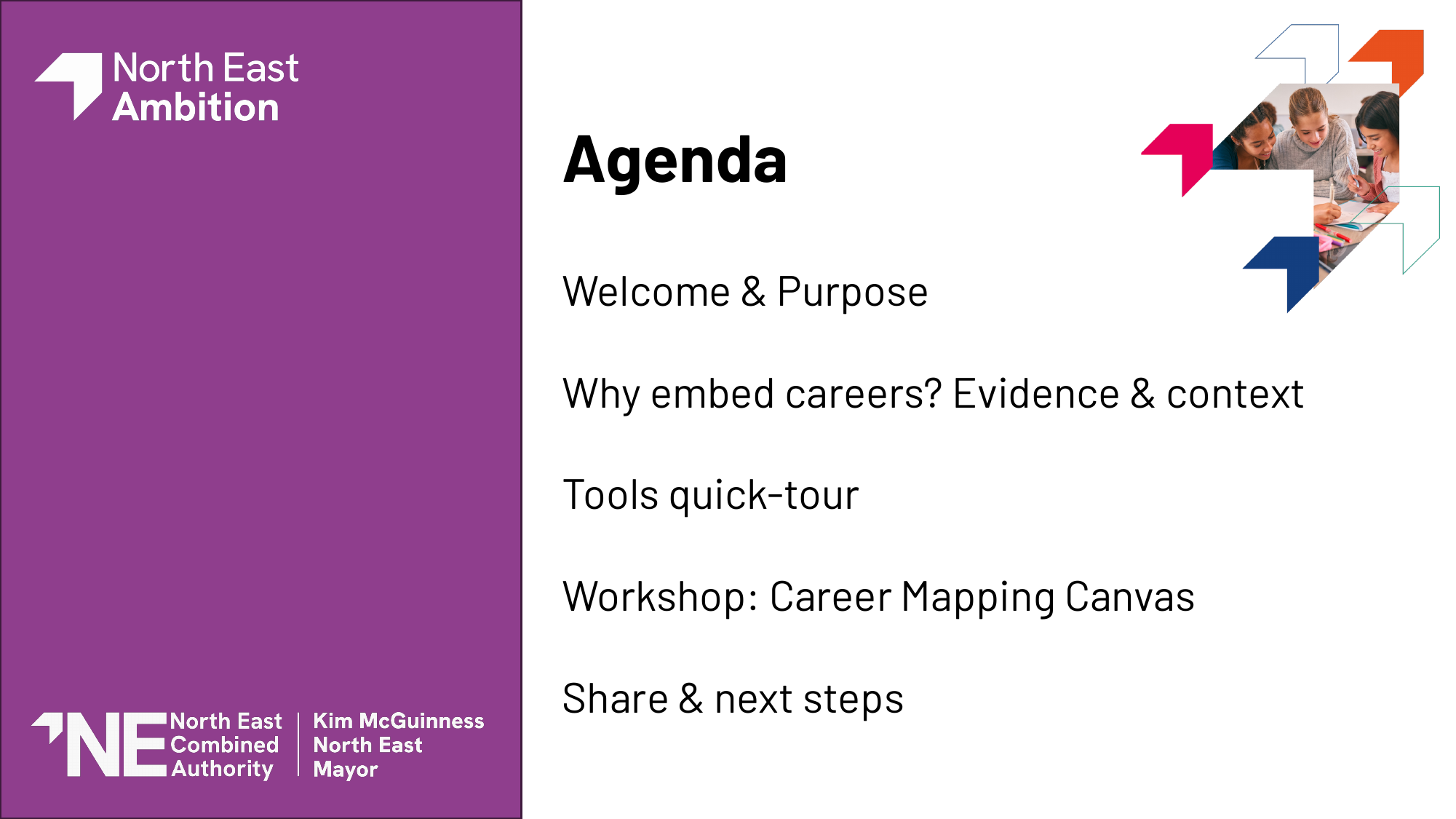

# Agenda
Welcome & Purpose
Why embed careers? Evidence & context
Tools quick-tour
Workshop: Career Mapping Canvas
Share & next steps